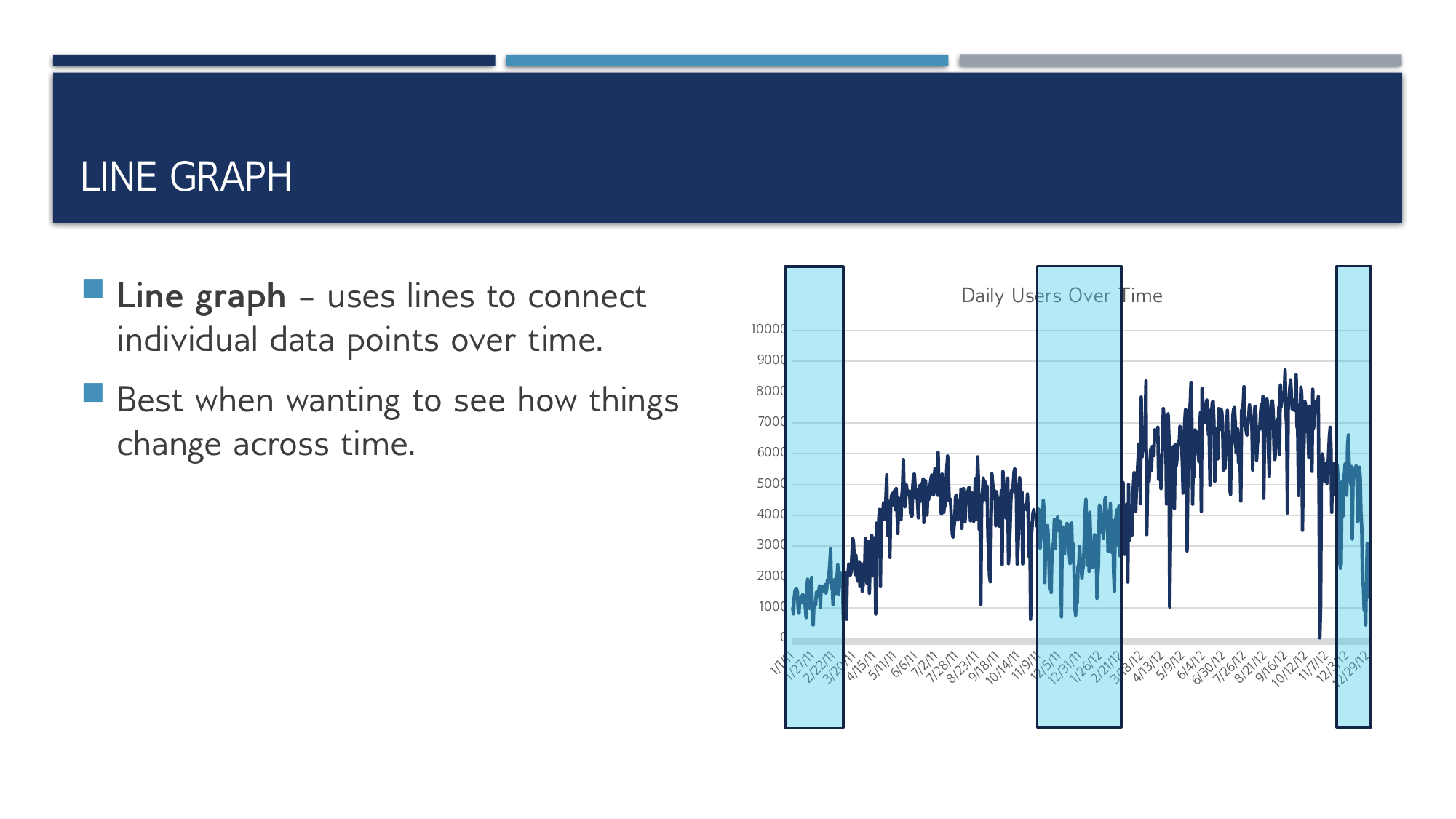

# Line Graph

### Chart: Daily Users Over Time

| Category | cnt |
|---|---|
| 40544 | 985.0 |
| 40545 | 801.0 |
| 40546 | 1349.0 |
| 40547 | 1562.0 |
| 40548 | 1600.0 |
| 40549 | 1606.0 |
| 40550 | 1510.0 |
| 40551 | 959.0 |
| 40552 | 822.0 |
| 40553 | 1321.0 |
| 40554 | 1263.0 |
| 40555 | 1162.0 |
| 40556 | 1406.0 |
| 40557 | 1421.0 |
| 40558 | 1248.0 |
| 40559 | 1204.0 |
| 40560 | 1000.0 |
| 40561 | 683.0 |
| 40562 | 1650.0 |
| 40563 | 1927.0 |
| 40564 | 1543.0 |
| 40565 | 981.0 |
| 40566 | 986.0 |
| 40567 | 1416.0 |
| 40568 | 1985.0 |
| 40569 | 506.0 |
| 40570 | 431.0 |
| 40571 | 1167.0 |
| 40572 | 1098.0 |
| 40573 | 1096.0 |
| 40574 | 1501.0 |
| 40575 | 1360.0 |
| 40576 | 1526.0 |
| 40577 | 1550.0 |
| 40578 | 1708.0 |
| 40579 | 1005.0 |
| 40580 | 1623.0 |
| 40581 | 1712.0 |
| 40582 | 1530.0 |
| 40583 | 1605.0 |
| 40584 | 1538.0 |
| 40585 | 1746.0 |
| 40586 | 1472.0 |
| 40587 | 1589.0 |
| 40588 | 1913.0 |
| 40589 | 1815.0 |
| 40590 | 2115.0 |
| 40591 | 2475.0 |
| 40592 | 2927.0 |
| 40593 | 1635.0 |
| 40594 | 1812.0 |
| 40595 | 1107.0 |
| 40596 | 1450.0 |
| 40597 | 1917.0 |
| 40598 | 1807.0 |
| 40599 | 1461.0 |
| 40600 | 1969.0 |
| 40601 | 2402.0 |
| 40602 | 1446.0 |
| 40603 | 1851.0 |
| 40604 | 2134.0 |
| 40605 | 1685.0 |
| 40606 | 1944.0 |
| 40607 | 2077.0 |
| 40608 | 605.0 |
| 40609 | 1872.0 |
| 40610 | 2133.0 |
| 40611 | 1891.0 |
| 40612 | 623.0 |
| 40613 | 1977.0 |
| 40614 | 2132.0 |
| 40615 | 2417.0 |
| 40616 | 2046.0 |
| 40617 | 2056.0 |
| 40618 | 2192.0 |
| 40619 | 2744.0 |
| 40620 | 3239.0 |
| 40621 | 3117.0 |
| 40622 | 2471.0 |
| 40623 | 2077.0 |
| 40624 | 2703.0 |
| 40625 | 2121.0 |
| 40626 | 1865.0 |
| 40627 | 2210.0 |
| 40628 | 2496.0 |
| 40629 | 1693.0 |
| 40630 | 2028.0 |
| 40631 | 2425.0 |
| 40632 | 1536.0 |
| 40633 | 1685.0 |
| 40634 | 2227.0 |
| 40635 | 2252.0 |
| 40636 | 3249.0 |
| 40637 | 3115.0 |
| 40638 | 1795.0 |
| 40639 | 2808.0 |
| 40640 | 3141.0 |
| 40641 | 1471.0 |
| 40642 | 2455.0 |
| 40643 | 2895.0 |
| 40644 | 3348.0 |
| 40645 | 2034.0 |
| 40646 | 2162.0 |
| 40647 | 3267.0 |
| 40648 | 3126.0 |
| 40649 | 795.0 |
| 40650 | 3744.0 |
| 40651 | 3429.0 |
| 40652 | 3204.0 |
| 40653 | 3944.0 |
| 40654 | 4189.0 |
| 40655 | 1683.0 |
| 40656 | 4036.0 |
| 40657 | 4191.0 |
| 40658 | 4073.0 |
| 40659 | 4400.0 |
| 40660 | 3872.0 |
| 40661 | 4058.0 |
| 40662 | 4595.0 |
| 40663 | 5312.0 |
| 40664 | 3351.0 |
| 40665 | 4401.0 |
| 40666 | 4451.0 |
| 40667 | 2633.0 |
| 40668 | 4433.0 |
| 40669 | 4608.0 |
| 40670 | 4714.0 |
| 40671 | 4333.0 |
| 40672 | 4362.0 |
| 40673 | 4803.0 |
| 40674 | 4182.0 |
| 40675 | 4864.0 |
| 40676 | 4105.0 |
| 40677 | 3409.0 |
| 40678 | 4553.0 |
| 40679 | 3958.0 |
| 40680 | 4123.0 |
| 40681 | 3855.0 |
| 40682 | 4575.0 |
| 40683 | 4917.0 |
| 40684 | 5805.0 |
| 40685 | 4660.0 |
| 40686 | 4274.0 |
| 40687 | 4492.0 |
| 40688 | 4978.0 |
| 40689 | 4677.0 |
| 40690 | 4679.0 |
| 40691 | 4758.0 |
| 40692 | 4788.0 |
| 40693 | 4098.0 |
| 40694 | 3982.0 |
| 40695 | 3974.0 |
| 40696 | 4968.0 |
| 40697 | 5312.0 |
| 40698 | 5342.0 |
| 40699 | 4906.0 |
| 40700 | 4548.0 |
| 40701 | 4833.0 |
| 40702 | 4401.0 |
| 40703 | 3915.0 |
| 40704 | 4586.0 |
| 40705 | 4966.0 |
| 40706 | 4460.0 |
| 40707 | 5020.0 |
| 40708 | 4891.0 |
| 40709 | 5180.0 |
| 40710 | 3767.0 |
| 40711 | 4844.0 |
| 40712 | 5119.0 |
| 40713 | 4744.0 |
| 40714 | 4010.0 |
| 40715 | 4835.0 |
| 40716 | 4507.0 |
| 40717 | 4790.0 |
| 40718 | 4991.0 |
| 40719 | 5202.0 |
| 40720 | 5305.0 |
| 40721 | 4708.0 |
| 40722 | 4648.0 |
| 40723 | 5225.0 |
| 40724 | 5515.0 |
| 40725 | 5362.0 |
| 40726 | 5119.0 |
| 40727 | 4649.0 |
| 40728 | 6043.0 |
| 40729 | 4665.0 |
| 40730 | 4629.0 |
| 40731 | 4592.0 |
| 40732 | 4040.0 |
| 40733 | 5336.0 |
| 40734 | 4881.0 |
| 40735 | 4086.0 |
| 40736 | 4258.0 |
| 40737 | 4342.0 |
| 40738 | 5084.0 |
| 40739 | 5538.0 |
| 40740 | 5923.0 |
| 40741 | 5302.0 |
| 40742 | 4458.0 |
| 40743 | 4541.0 |
| 40744 | 4332.0 |
| 40745 | 3784.0 |
| 40746 | 3387.0 |
| 40747 | 3285.0 |
| 40748 | 3606.0 |
| 40749 | 3840.0 |
| 40750 | 4590.0 |
| 40751 | 4656.0 |
| 40752 | 4390.0 |
| 40753 | 3846.0 |
| 40754 | 4475.0 |
| 40755 | 4302.0 |
| 40756 | 4266.0 |
| 40757 | 4845.0 |
| 40758 | 3574.0 |
| 40759 | 4576.0 |
| 40760 | 4866.0 |
| 40761 | 4294.0 |
| 40762 | 3785.0 |
| 40763 | 4326.0 |
| 40764 | 4602.0 |
| 40765 | 4780.0 |
| 40766 | 4792.0 |
| 40767 | 4905.0 |
| 40768 | 4150.0 |
| 40769 | 3820.0 |
| 40770 | 4338.0 |
| 40771 | 4725.0 |
| 40772 | 4694.0 |
| 40773 | 3805.0 |
| 40774 | 4153.0 |
| 40775 | 5191.0 |
| 40776 | 3873.0 |
| 40777 | 4758.0 |
| 40778 | 5895.0 |
| 40779 | 5130.0 |
| 40780 | 3542.0 |
| 40781 | 4661.0 |
| 40782 | 1115.0 |
| 40783 | 4334.0 |
| 40784 | 4634.0 |
| 40785 | 5204.0 |
| 40786 | 5058.0 |
| 40787 | 5115.0 |
| 40788 | 4727.0 |
| 40789 | 4484.0 |
| 40790 | 4940.0 |
| 40791 | 3351.0 |
| 40792 | 2710.0 |
| 40793 | 1996.0 |
| 40794 | 1842.0 |
| 40795 | 3544.0 |
| 40796 | 5345.0 |
| 40797 | 5046.0 |
| 40798 | 4713.0 |
| 40799 | 4763.0 |
| 40800 | 4785.0 |
| 40801 | 3659.0 |
| 40802 | 4760.0 |
| 40803 | 4511.0 |
| 40804 | 4274.0 |
| 40805 | 4539.0 |
| 40806 | 3641.0 |
| 40807 | 4352.0 |
| 40808 | 4795.0 |
| 40809 | 2395.0 |
| 40810 | 5423.0 |
| 40811 | 5010.0 |
| 40812 | 4630.0 |
| 40813 | 4120.0 |
| 40814 | 3907.0 |
| 40815 | 4839.0 |
| 40816 | 5202.0 |
| 40817 | 2429.0 |
| 40818 | 2918.0 |
| 40819 | 3570.0 |
| 40820 | 4456.0 |
| 40821 | 4826.0 |
| 40822 | 4765.0 |
| 40823 | 4985.0 |
| 40824 | 5409.0 |
| 40825 | 5511.0 |
| 40826 | 5117.0 |
| 40827 | 4563.0 |
| 40828 | 2416.0 |
| 40829 | 2913.0 |
| 40830 | 3644.0 |
| 40831 | 5217.0 |
| 40832 | 5041.0 |
| 40833 | 4570.0 |
| 40834 | 4748.0 |
| 40835 | 2424.0 |
| 40836 | 4195.0 |
| 40837 | 4304.0 |
| 40838 | 4308.0 |
| 40839 | 4381.0 |
| 40840 | 4187.0 |
| 40841 | 4687.0 |
| 40842 | 3894.0 |
| 40843 | 2659.0 |
| 40844 | 3747.0 |
| 40845 | 627.0 |
| 40846 | 3331.0 |
| 40847 | 3669.0 |
| 40848 | 4068.0 |
| 40849 | 4186.0 |
| 40850 | 3974.0 |
| 40851 | 4046.0 |
| 40852 | 3926.0 |
| 40853 | 3649.0 |
| 40854 | 4035.0 |
| 40855 | 4205.0 |
| 40856 | 4109.0 |
| 40857 | 2933.0 |
| 40858 | 3368.0 |
| 40859 | 4067.0 |
| 40860 | 3717.0 |
| 40861 | 4486.0 |
| 40862 | 4195.0 |
| 40863 | 1817.0 |
| 40864 | 3053.0 |
| 40865 | 3392.0 |
| 40866 | 3663.0 |
| 40867 | 3520.0 |
| 40868 | 2765.0 |
| 40869 | 1607.0 |
| 40870 | 2566.0 |
| 40871 | 1495.0 |
| 40872 | 2792.0 |
| 40873 | 3068.0 |
| 40874 | 3071.0 |
| 40875 | 3867.0 |
| 40876 | 2914.0 |
| 40877 | 3613.0 |
| 40878 | 3727.0 |
| 40879 | 3940.0 |
| 40880 | 3614.0 |
| 40881 | 3485.0 |
| 40882 | 3811.0 |
| 40883 | 2594.0 |
| 40884 | 705.0 |
| 40885 | 3322.0 |
| 40886 | 3620.0 |
| 40887 | 3190.0 |
| 40888 | 2743.0 |
| 40889 | 3310.0 |
| 40890 | 3523.0 |
| 40891 | 3740.0 |
| 40892 | 3709.0 |
| 40893 | 3577.0 |
| 40894 | 2739.0 |
| 40895 | 2431.0 |
| 40896 | 3403.0 |
| 40897 | 3750.0 |
| 40898 | 2660.0 |
| 40899 | 3068.0 |
| 40900 | 2209.0 |
| 40901 | 1011.0 |
| 40902 | 754.0 |
| 40903 | 1317.0 |
| 40904 | 1162.0 |
| 40905 | 2302.0 |
| 40906 | 2423.0 |
| 40907 | 2999.0 |
| 40908 | 2485.0 |
| 40909 | 2294.0 |
| 40910 | 1951.0 |
| 40911 | 2236.0 |
| 40912 | 2368.0 |
| 40913 | 3272.0 |
| 40914 | 4098.0 |
| 40915 | 4521.0 |
| 40916 | 3425.0 |
| 40917 | 2376.0 |
| 40918 | 3598.0 |
| 40919 | 2177.0 |
| 40920 | 4097.0 |
| 40921 | 3214.0 |
| 40922 | 2493.0 |
| 40923 | 2311.0 |
| 40924 | 2298.0 |
| 40925 | 2935.0 |
| 40926 | 3376.0 |
| 40927 | 3292.0 |
| 40928 | 3163.0 |
| 40929 | 1301.0 |
| 40930 | 1977.0 |
| 40931 | 2432.0 |
| 40932 | 4339.0 |
| 40933 | 4270.0 |
| 40934 | 4075.0 |
| 40935 | 3456.0 |
| 40936 | 4023.0 |
| 40937 | 3243.0 |
| 40938 | 3624.0 |
| 40939 | 4509.0 |
| 40940 | 4579.0 |
| 40941 | 3761.0 |
| 40942 | 4151.0 |
| 40943 | 2832.0 |
| 40944 | 2947.0 |
| 40945 | 3784.0 |
| 40946 | 4375.0 |
| 40947 | 2802.0 |
| 40948 | 3830.0 |
| 40949 | 3831.0 |
| 40950 | 2169.0 |
| 40951 | 1529.0 |
| 40952 | 3422.0 |
| 40953 | 3922.0 |
| 40954 | 4169.0 |
| 40955 | 3005.0 |
| 40956 | 4154.0 |
| 40957 | 4318.0 |
| 40958 | 2689.0 |
| 40959 | 3129.0 |
| 40960 | 3777.0 |
| 40961 | 4773.0 |
| 40962 | 5062.0 |
| 40963 | 3487.0 |
| 40964 | 2732.0 |
| 40965 | 3389.0 |
| 40966 | 4322.0 |
| 40967 | 4363.0 |
| 40968 | 1834.0 |
| 40969 | 4990.0 |
| 40970 | 3194.0 |
| 40971 | 4066.0 |
| 40972 | 3423.0 |
| 40973 | 3333.0 |
| 40974 | 3956.0 |
| 40975 | 4916.0 |
| 40976 | 5382.0 |
| 40977 | 4569.0 |
| 40978 | 4118.0 |
| 40979 | 4911.0 |
| 40980 | 5298.0 |
| 40981 | 5847.0 |
| 40982 | 6312.0 |
| 40983 | 6192.0 |
| 40984 | 4378.0 |
| 40985 | 7836.0 |
| 40986 | 5892.0 |
| 40987 | 6153.0 |
| 40988 | 6093.0 |
| 40989 | 6230.0 |
| 40990 | 6871.0 |
| 40991 | 8362.0 |
| 40992 | 3372.0 |
| 40993 | 4996.0 |
| 40994 | 5558.0 |
| 40995 | 5102.0 |
| 40996 | 5698.0 |
| 40997 | 6133.0 |
| 40998 | 5459.0 |
| 40999 | 6235.0 |
| 41000 | 6041.0 |
| 41001 | 5936.0 |
| 41002 | 6772.0 |
| 41003 | 6436.0 |
| 41004 | 6457.0 |
| 41005 | 6460.0 |
| 41006 | 6857.0 |
| 41007 | 5169.0 |
| 41008 | 5585.0 |
| 41009 | 5918.0 |
| 41010 | 4862.0 |
| 41011 | 5409.0 |
| 41012 | 6398.0 |
| 41013 | 7460.0 |
| 41014 | 7132.0 |
| 41015 | 6370.0 |
| 41016 | 6691.0 |
| 41017 | 4367.0 |
| 41018 | 6565.0 |
| 41019 | 7290.0 |
| 41020 | 6624.0 |
| 41021 | 1027.0 |
| 41022 | 3214.0 |
| 41023 | 5633.0 |
| 41024 | 6196.0 |
| 41025 | 5026.0 |
| 41026 | 6233.0 |
| 41027 | 4220.0 |
| 41028 | 6304.0 |
| 41029 | 5572.0 |
| 41030 | 5740.0 |
| 41031 | 6169.0 |
| 41032 | 6421.0 |
| 41033 | 6296.0 |
| 41034 | 6883.0 |
| 41035 | 6359.0 |
| 41036 | 6273.0 |
| 41037 | 5728.0 |
| 41038 | 4717.0 |
| 41039 | 6572.0 |
| 41040 | 7030.0 |
| 41041 | 7429.0 |
| 41042 | 6118.0 |
| 41043 | 2843.0 |
| 41044 | 5115.0 |
| 41045 | 7424.0 |
| 41046 | 7384.0 |
| 41047 | 7639.0 |
| 41048 | 8294.0 |
| 41049 | 7129.0 |
| 41050 | 4359.0 |
| 41051 | 6073.0 |
| 41052 | 5260.0 |
| 41053 | 6770.0 |
| 41054 | 6734.0 |
| 41055 | 6536.0 |
| 41056 | 6591.0 |
| 41057 | 6043.0 |
| 41058 | 5743.0 |
| 41059 | 6855.0 |
| 41060 | 7338.0 |
| 41061 | 4127.0 |
| 41062 | 8120.0 |
| 41063 | 7641.0 |
| 41064 | 6998.0 |
| 41065 | 7001.0 |
| 41066 | 7055.0 |
| 41067 | 7494.0 |
| 41068 | 7736.0 |
| 41069 | 7498.0 |
| 41070 | 6598.0 |
| 41071 | 6664.0 |
| 41072 | 4972.0 |
| 41073 | 7421.0 |
| 41074 | 7363.0 |
| 41075 | 7665.0 |
| 41076 | 7702.0 |
| 41077 | 6978.0 |
| 41078 | 5099.0 |
| 41079 | 6825.0 |
| 41080 | 6211.0 |
| 41081 | 5905.0 |
| 41082 | 5823.0 |
| 41083 | 7458.0 |
| 41084 | 6891.0 |
| 41085 | 6779.0 |
| 41086 | 7442.0 |
| 41087 | 7335.0 |
| 41088 | 6879.0 |
| 41089 | 5463.0 |
| 41090 | 5687.0 |
| 41091 | 5531.0 |
| 41092 | 6227.0 |
| 41093 | 6660.0 |
| 41094 | 7403.0 |
| 41095 | 6241.0 |
| 41096 | 6207.0 |
| 41097 | 4840.0 |
| 41098 | 4672.0 |
| 41099 | 6569.0 |
| 41100 | 6290.0 |
| 41101 | 7264.0 |
| 41102 | 7446.0 |
| 41103 | 7499.0 |
| 41104 | 6969.0 |
| 41105 | 6031.0 |
| 41106 | 6830.0 |
| 41107 | 6786.0 |
| 41108 | 5713.0 |
| 41109 | 6591.0 |
| 41110 | 5870.0 |
| 41111 | 4459.0 |
| 41112 | 7410.0 |
| 41113 | 6966.0 |
| 41114 | 7592.0 |
| 41115 | 8173.0 |
| 41116 | 6861.0 |
| 41117 | 6904.0 |
| 41118 | 6685.0 |
| 41119 | 6597.0 |
| 41120 | 7105.0 |
| 41121 | 7216.0 |
| 41122 | 7580.0 |
| 41123 | 7261.0 |
| 41124 | 7175.0 |
| 41125 | 6824.0 |
| 41126 | 5464.0 |
| 41127 | 7013.0 |
| 41128 | 7273.0 |
| 41129 | 7534.0 |
| 41130 | 7286.0 |
| 41131 | 5786.0 |
| 41132 | 6299.0 |
| 41133 | 6544.0 |
| 41134 | 6883.0 |
| 41135 | 6784.0 |
| 41136 | 7347.0 |
| 41137 | 7605.0 |
| 41138 | 7148.0 |
| 41139 | 7865.0 |
| 41140 | 4549.0 |
| 41141 | 6530.0 |
| 41142 | 7006.0 |
| 41143 | 7375.0 |
| 41144 | 7765.0 |
| 41145 | 7582.0 |
| 41146 | 6053.0 |
| 41147 | 5255.0 |
| 41148 | 6917.0 |
| 41149 | 7040.0 |
| 41150 | 7697.0 |
| 41151 | 7713.0 |
| 41152 | 7350.0 |
| 41153 | 6140.0 |
| 41154 | 5810.0 |
| 41155 | 6034.0 |
| 41156 | 6864.0 |
| 41157 | 7112.0 |
| 41158 | 6203.0 |
| 41159 | 7504.0 |
| 41160 | 5976.0 |
| 41161 | 8227.0 |
| 41162 | 7525.0 |
| 41163 | 7767.0 |
| 41164 | 7870.0 |
| 41165 | 7804.0 |
| 41166 | 8009.0 |
| 41167 | 8714.0 |
| 41168 | 7333.0 |
| 41169 | 6869.0 |
| 41170 | 4073.0 |
| 41171 | 7591.0 |
| 41172 | 7720.0 |
| 41173 | 8167.0 |
| 41174 | 8395.0 |
| 41175 | 7907.0 |
| 41176 | 7436.0 |
| 41177 | 7538.0 |
| 41178 | 7733.0 |
| 41179 | 7393.0 |
| 41180 | 7415.0 |
| 41181 | 8555.0 |
| 41182 | 6889.0 |
| 41183 | 6778.0 |
| 41184 | 4639.0 |
| 41185 | 7572.0 |
| 41186 | 7328.0 |
| 41187 | 8156.0 |
| 41188 | 7965.0 |
| 41189 | 3510.0 |
| 41190 | 5478.0 |
| 41191 | 6392.0 |
| 41192 | 7691.0 |
| 41193 | 7570.0 |
| 41194 | 7282.0 |
| 41195 | 7109.0 |
| 41196 | 6639.0 |
| 41197 | 5875.0 |
| 41198 | 7534.0 |
| 41199 | 7461.0 |
| 41200 | 7509.0 |
| 41201 | 5424.0 |
| 41202 | 8090.0 |
| 41203 | 6824.0 |
| 41204 | 7058.0 |
| 41205 | 7466.0 |
| 41206 | 7693.0 |
| 41207 | 7359.0 |
| 41208 | 7444.0 |
| 41209 | 7852.0 |
| 41210 | 4459.0 |
| 41211 | 22.0 |
| 41212 | 1096.0 |
| 41213 | 5566.0 |
| 41214 | 5986.0 |
| 41215 | 5847.0 |
| 41216 | 5138.0 |
| 41217 | 5107.0 |
| 41218 | 5259.0 |
| 41219 | 5686.0 |
| 41220 | 5035.0 |
| 41221 | 5315.0 |
| 41222 | 5992.0 |
| 41223 | 6536.0 |
| 41224 | 6852.0 |
| 41225 | 6269.0 |
| 41226 | 4094.0 |
| 41227 | 5495.0 |
| 41228 | 5445.0 |
| 41229 | 5698.0 |
| 41230 | 5629.0 |
| 41231 | 4669.0 |
| 41232 | 5499.0 |
| 41233 | 5634.0 |
| 41234 | 5146.0 |
| 41235 | 2425.0 |
| 41236 | 3910.0 |
| 41237 | 2277.0 |
| 41238 | 2424.0 |
| 41239 | 5087.0 |
| 41240 | 3959.0 |
| 41241 | 5260.0 |
| 41242 | 5323.0 |
| 41243 | 5668.0 |
| 41244 | 5191.0 |
| 41245 | 4649.0 |
| 41246 | 6234.0 |
| 41247 | 6606.0 |
| 41248 | 5729.0 |
| 41249 | 5375.0 |
| 41250 | 5008.0 |
| 41251 | 5582.0 |
| 41252 | 3228.0 |
| 41253 | 5170.0 |
| 41254 | 5501.0 |
| 41255 | 5319.0 |
| 41256 | 5532.0 |
| 41257 | 5611.0 |
| 41258 | 5047.0 |
| 41259 | 3786.0 |
| 41260 | 4585.0 |
| 41261 | 5557.0 |
| 41262 | 5267.0 |
| 41263 | 4128.0 |
| 41264 | 3623.0 |
| 41265 | 1749.0 |
| 41266 | 1787.0 |
| 41267 | 920.0 |
| 41268 | 1013.0 |
| 41269 | 441.0 |
| 41270 | 2114.0 |
| 41271 | 3095.0 |
| 41272 | 1341.0 |
| 41273 | 1796.0 |
| 41274 | 2729.0 |

Line graph – uses lines to connect individual data points over time.
Best when wanting to see how things change across time.